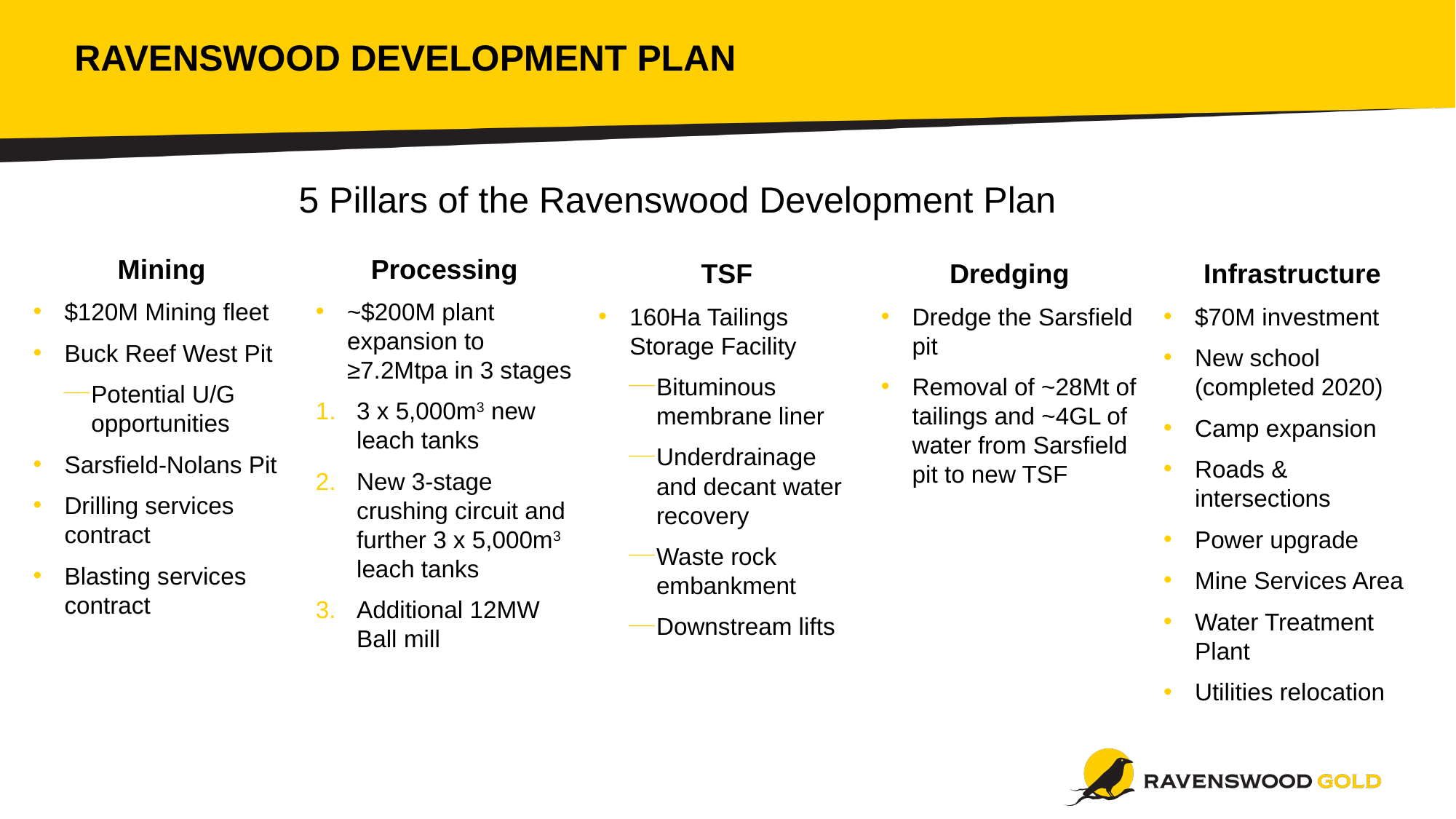

Ravenswood development plan
5 Pillars of the Ravenswood Development Plan
Mining
$120M Mining fleet
Buck Reef West Pit
Potential U/G opportunities
Sarsfield-Nolans Pit
Drilling services contract
Blasting services contract
Processing
~$200M plant expansion to ≥7.2Mtpa in 3 stages
3 x 5,000m3 new leach tanks
New 3-stage crushing circuit and further 3 x 5,000m3 leach tanks
Additional 12MW Ball mill
TSF
160Ha Tailings Storage Facility
Bituminous membrane liner
Underdrainage and decant water recovery
Waste rock embankment
Downstream lifts
Dredging
Dredge the Sarsfield pit
Removal of ~28Mt of tailings and ~4GL of water from Sarsfield pit to new TSF

Infrastructure
$70M investment
New school (completed 2020)
Camp expansion
Roads & intersections
Power upgrade
Mine Services Area
Water Treatment Plant
Utilities relocation